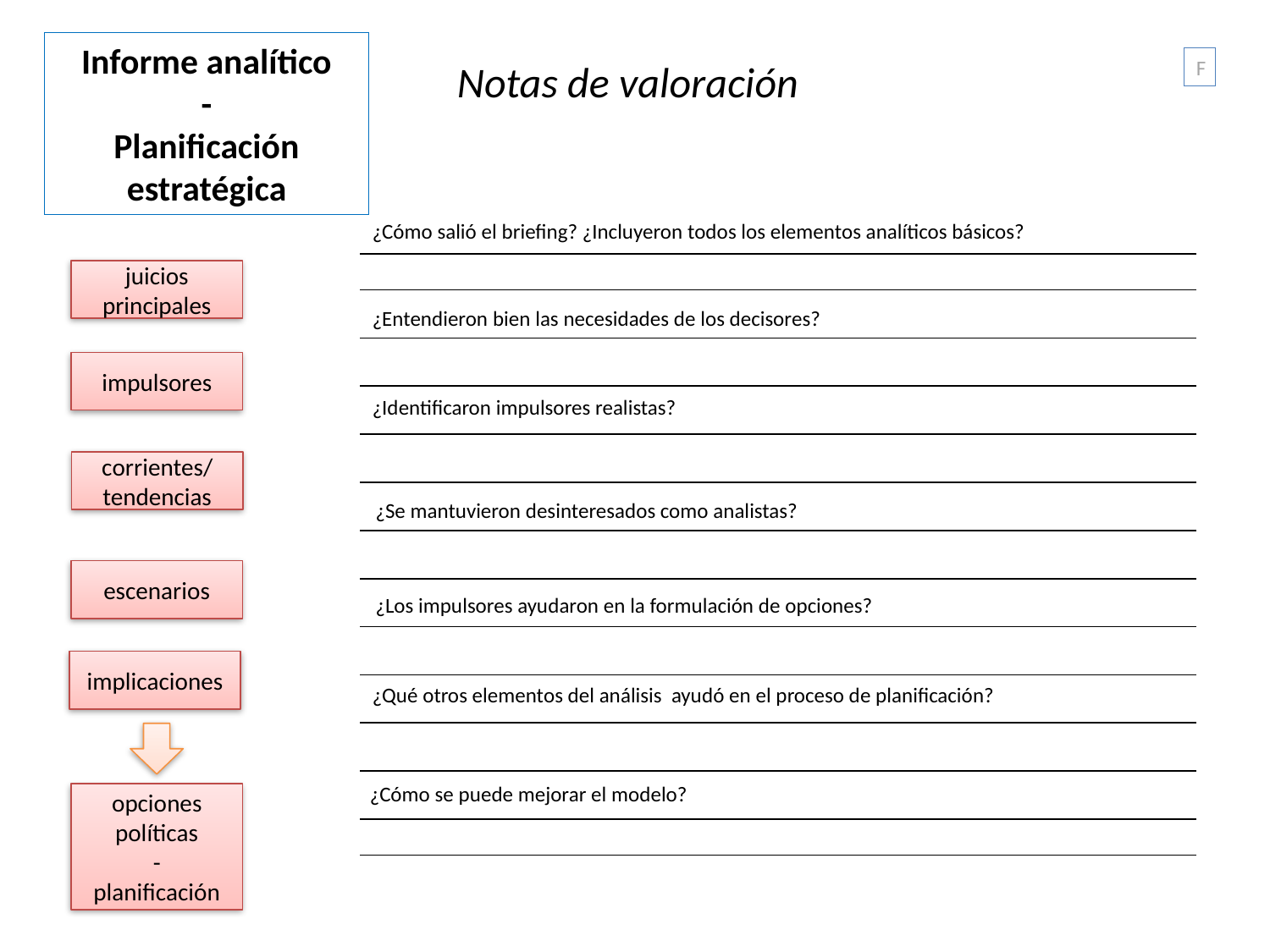

Informe analítico
-
Planificación estratégica
F
Notas de valoración
¿Cómo salió el briefing? ¿Incluyeron todos los elementos analíticos básicos?
|  |
| --- |
|  |
|  |
|  |
|  |
|  |
|  |
|  |
|  |
|  |
|  |
|  |
|  |
juicios principales
impulsores
corrientes/ tendencias
implicaciones
escenarios
¿Entendieron bien las necesidades de los decisores?
¿Identificaron impulsores realistas?
¿Se mantuvieron desinteresados como analistas?
¿Los impulsores ayudaron en la formulación de opciones?
¿Qué otros elementos del análisis  ayudó en el proceso de planificación?

¿Cómo se puede mejorar el modelo?
opciones políticas
-
planificación